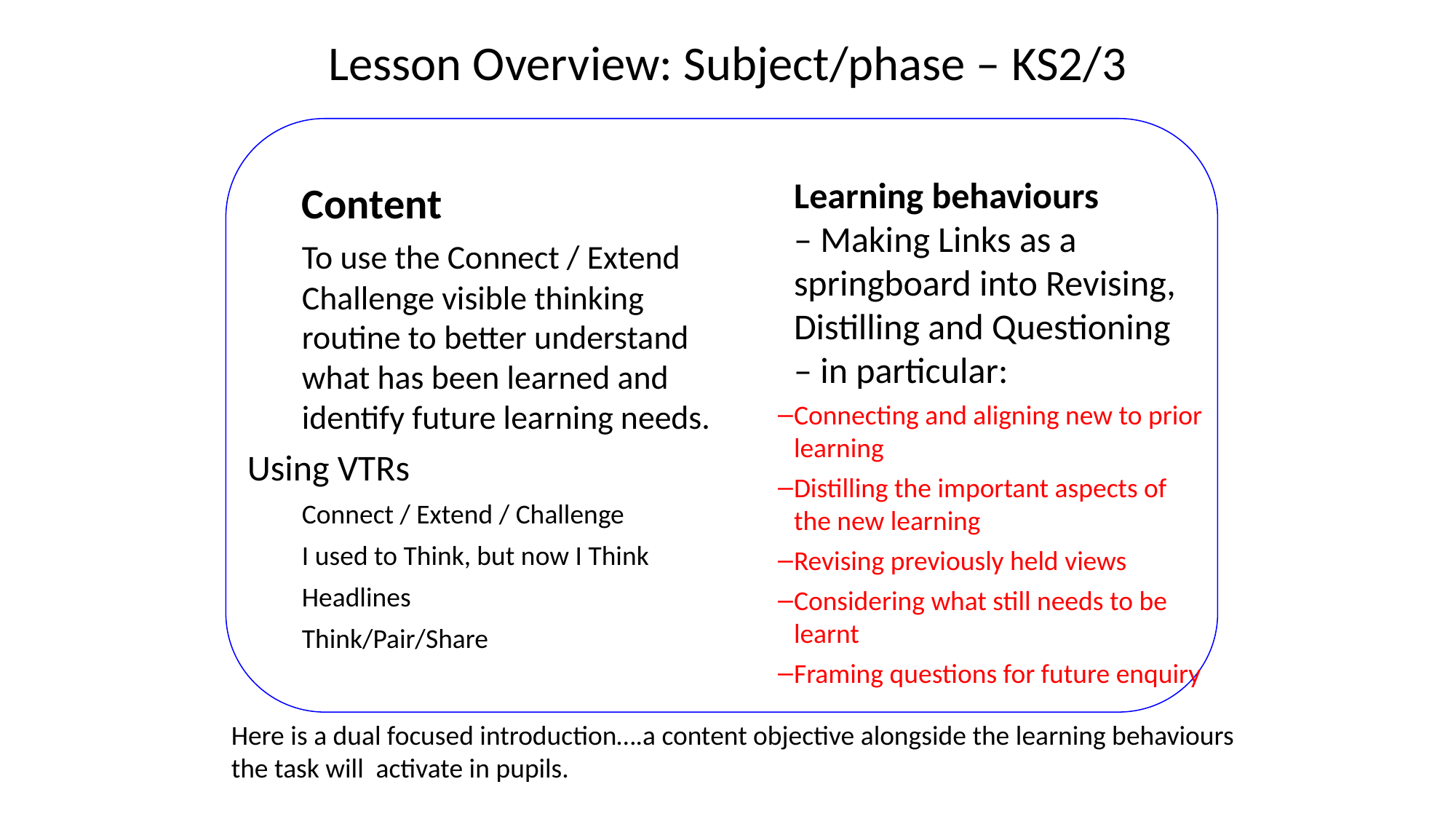

# Lesson Overview: Subject/phase – KS2/3

Learning behaviours – Making Links as a springboard into Revising, Distilling and Questioning – in particular:
Connecting and aligning new to prior learning
Distilling the important aspects of the new learning
Revising previously held views
Considering what still needs to be learnt
Framing questions for future enquiry
Content
To use the Connect / Extend Challenge visible thinking routine to better understand what has been learned and identify future learning needs.
Using VTRs
Connect / Extend / Challenge
I used to Think, but now I Think
Headlines
Think/Pair/Share
Here is a dual focused introduction….a content objective alongside the learning behaviours the task will  activate in pupils.